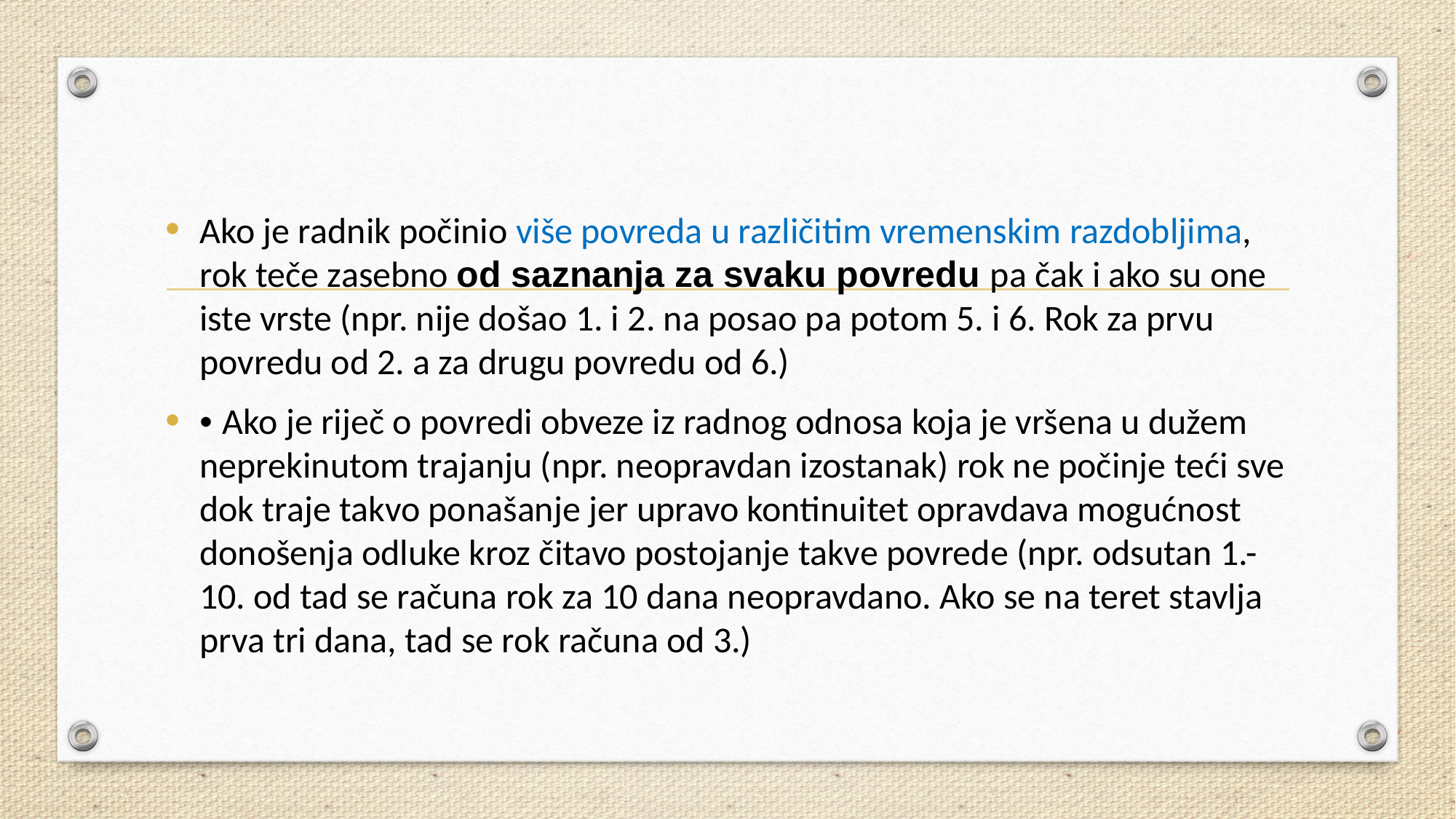

#
Ako je radnik počinio više povreda u različitim vremenskim razdobljima, rok teče zasebno od saznanja za svaku povredu pa čak i ako su one iste vrste (npr. nije došao 1. i 2. na posao pa potom 5. i 6. Rok za prvu povredu od 2. a za drugu povredu od 6.)
• Ako je riječ o povredi obveze iz radnog odnosa koja je vršena u dužem neprekinutom trajanju (npr. neopravdan izostanak) rok ne počinje teći sve dok traje takvo ponašanje jer upravo kontinuitet opravdava mogućnost donošenja odluke kroz čitavo postojanje takve povrede (npr. odsutan 1.-10. od tad se računa rok za 10 dana neopravdano. Ako se na teret stavlja prva tri dana, tad se rok računa od 3.)